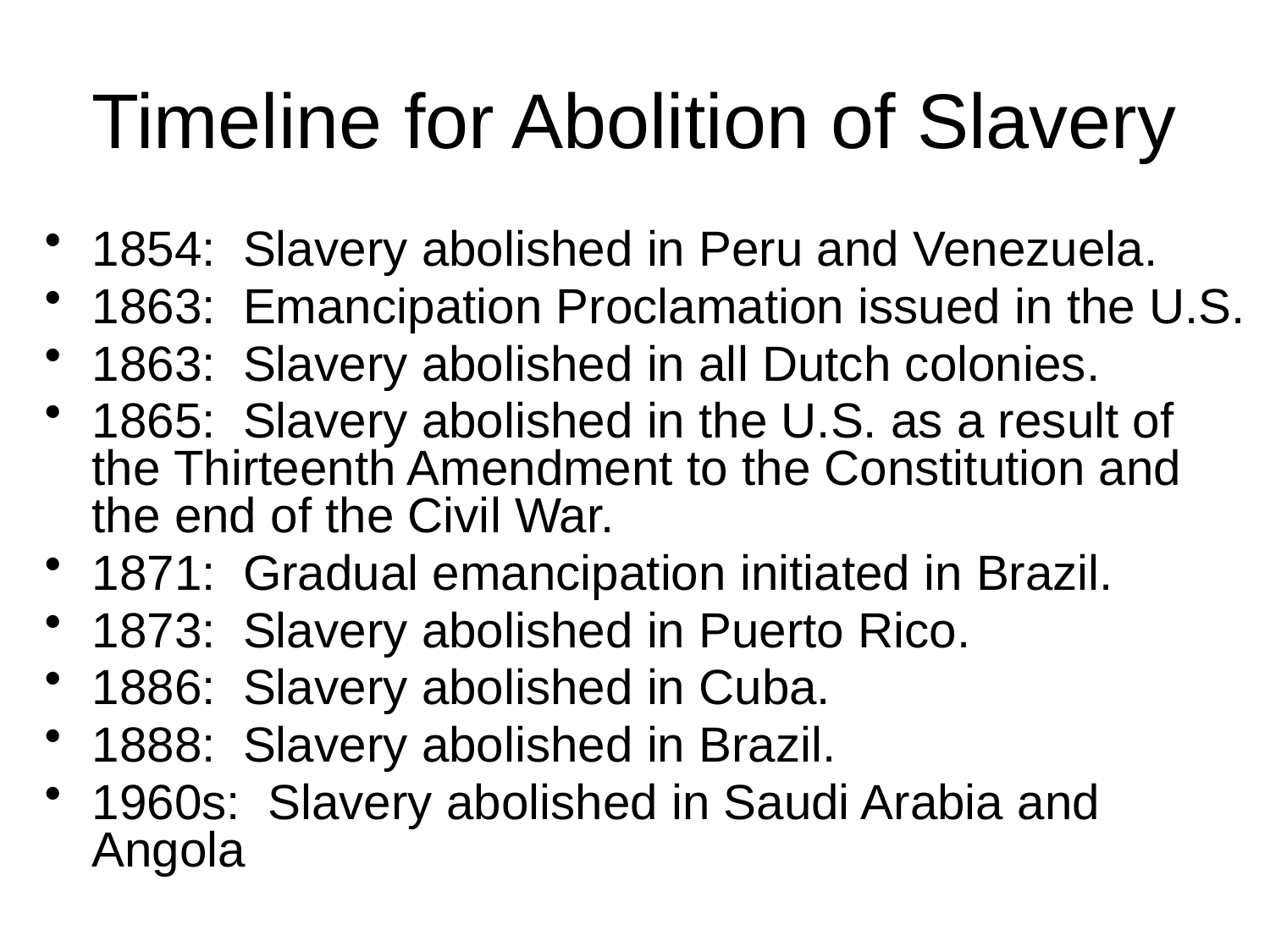

# Timeline for Abolition of Slavery
1854:  Slavery abolished in Peru and Venezuela.
1863:  Emancipation Proclamation issued in the U.S.
1863:  Slavery abolished in all Dutch colonies.
1865:  Slavery abolished in the U.S. as a result of the Thirteenth Amendment to the Constitution and the end of the Civil War.
1871:  Gradual emancipation initiated in Brazil.
1873:  Slavery abolished in Puerto Rico.
1886:  Slavery abolished in Cuba.
1888:  Slavery abolished in Brazil.
1960s:  Slavery abolished in Saudi Arabia and Angola